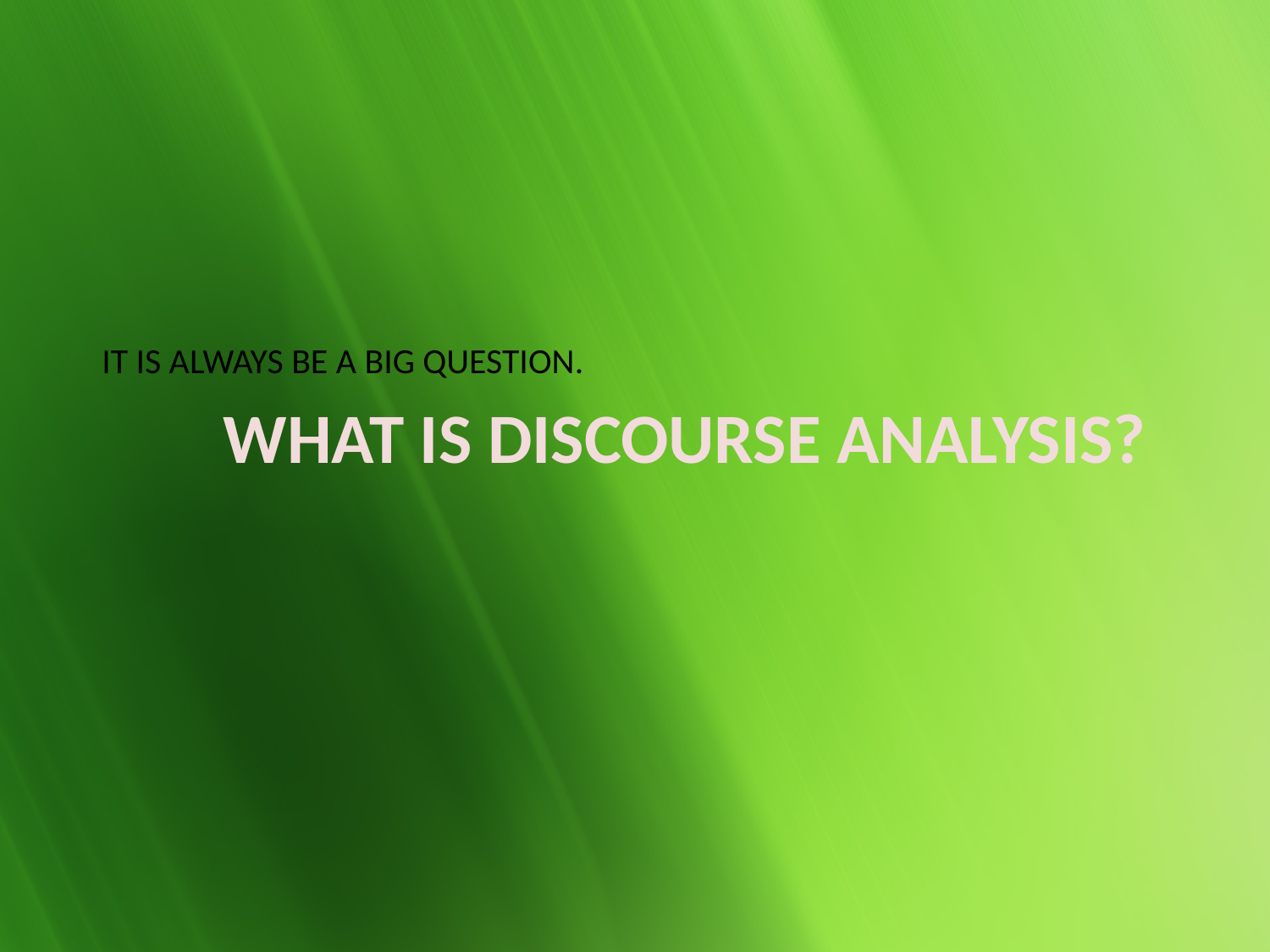

IT IS ALWAYS BE A BIG QUESTION.
# What is discourse analysis?